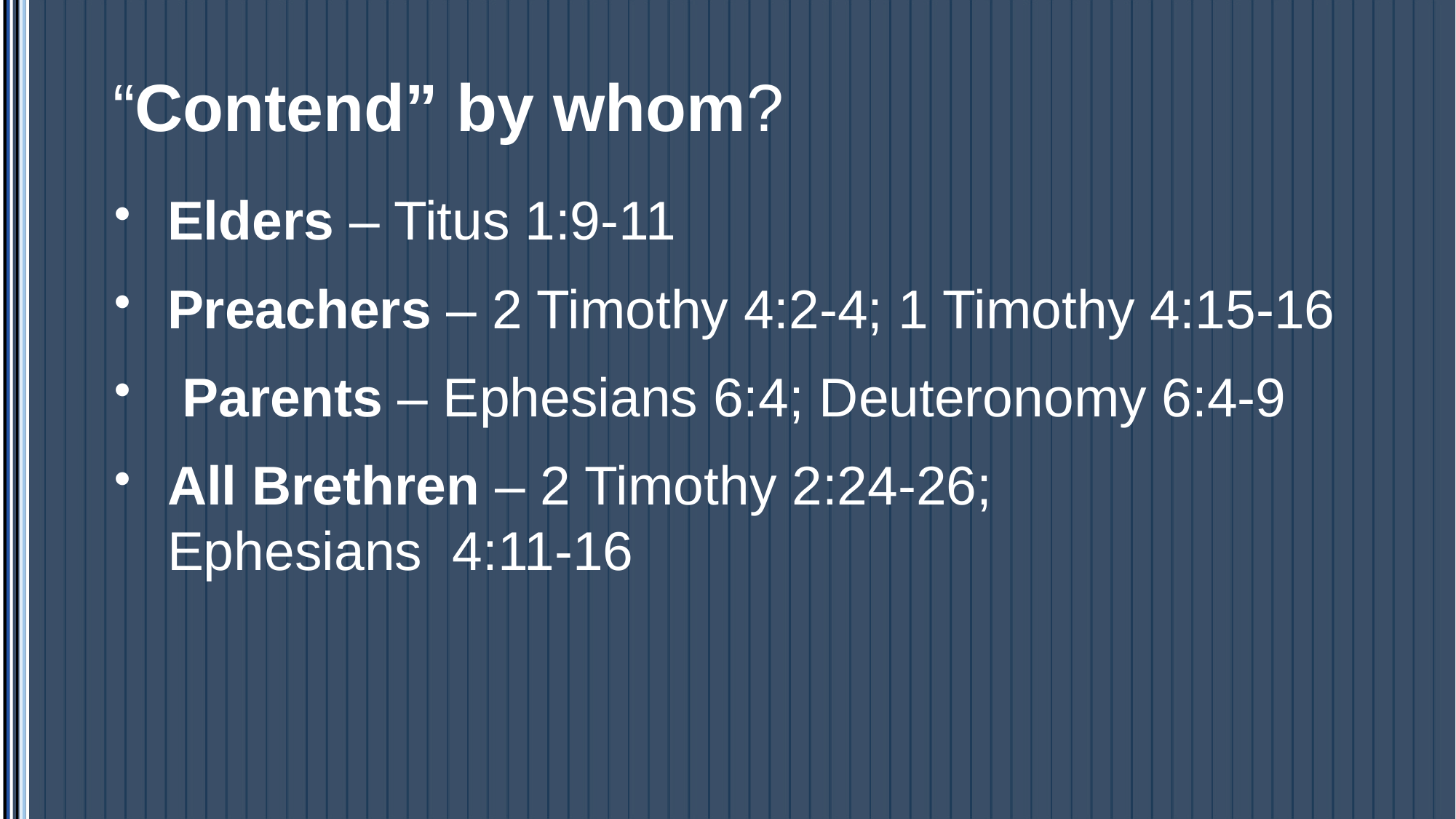

# “Contend” by whom?
Elders – Titus 1:9-11
Preachers – 2 Timothy 4:2-4; 1 Timothy 4:15-16
 Parents – Ephesians 6:4; Deuteronomy 6:4-9
All Brethren – 2 Timothy 2:24-26;
Ephesians  4:11-16